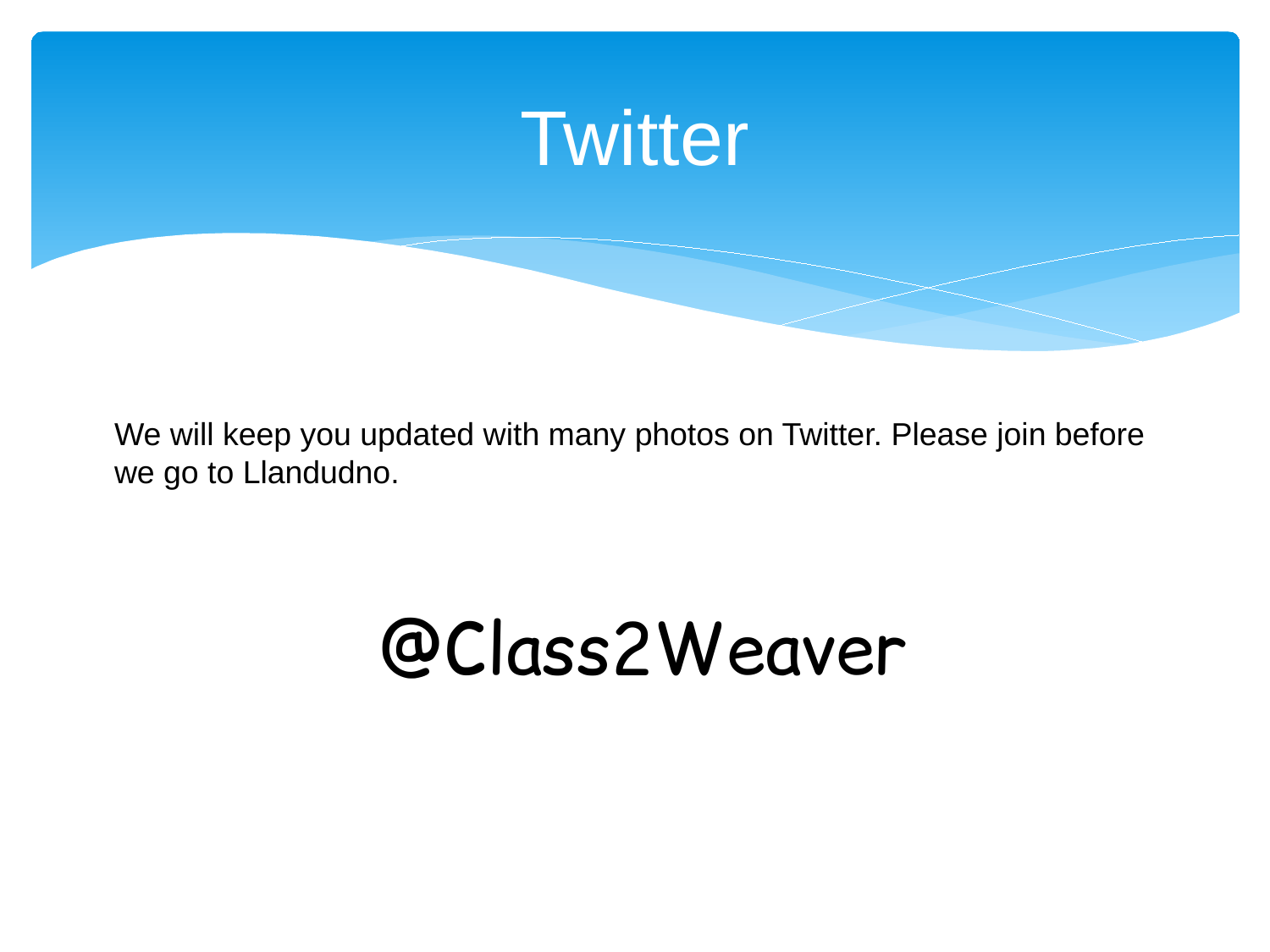

# Twitter
We will keep you updated with many photos on Twitter. Please join before we go to Llandudno.

@Class2Weaver